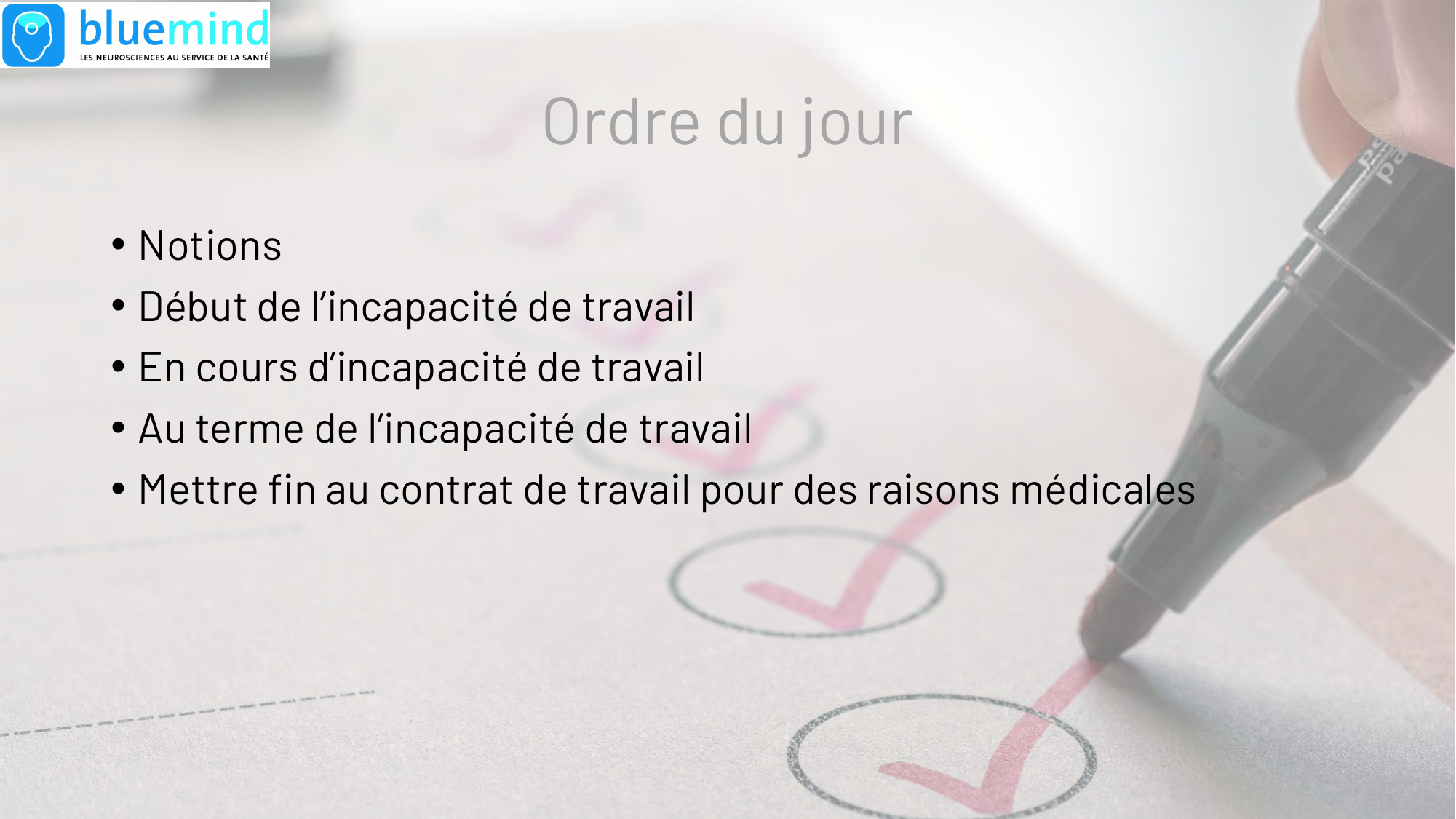

# Ordre du jour
Notions
Début de l’incapacité de travail
En cours d’incapacité de travail
Au terme de l’incapacité de travail
Mettre fin au contrat de travail pour des raisons médicales